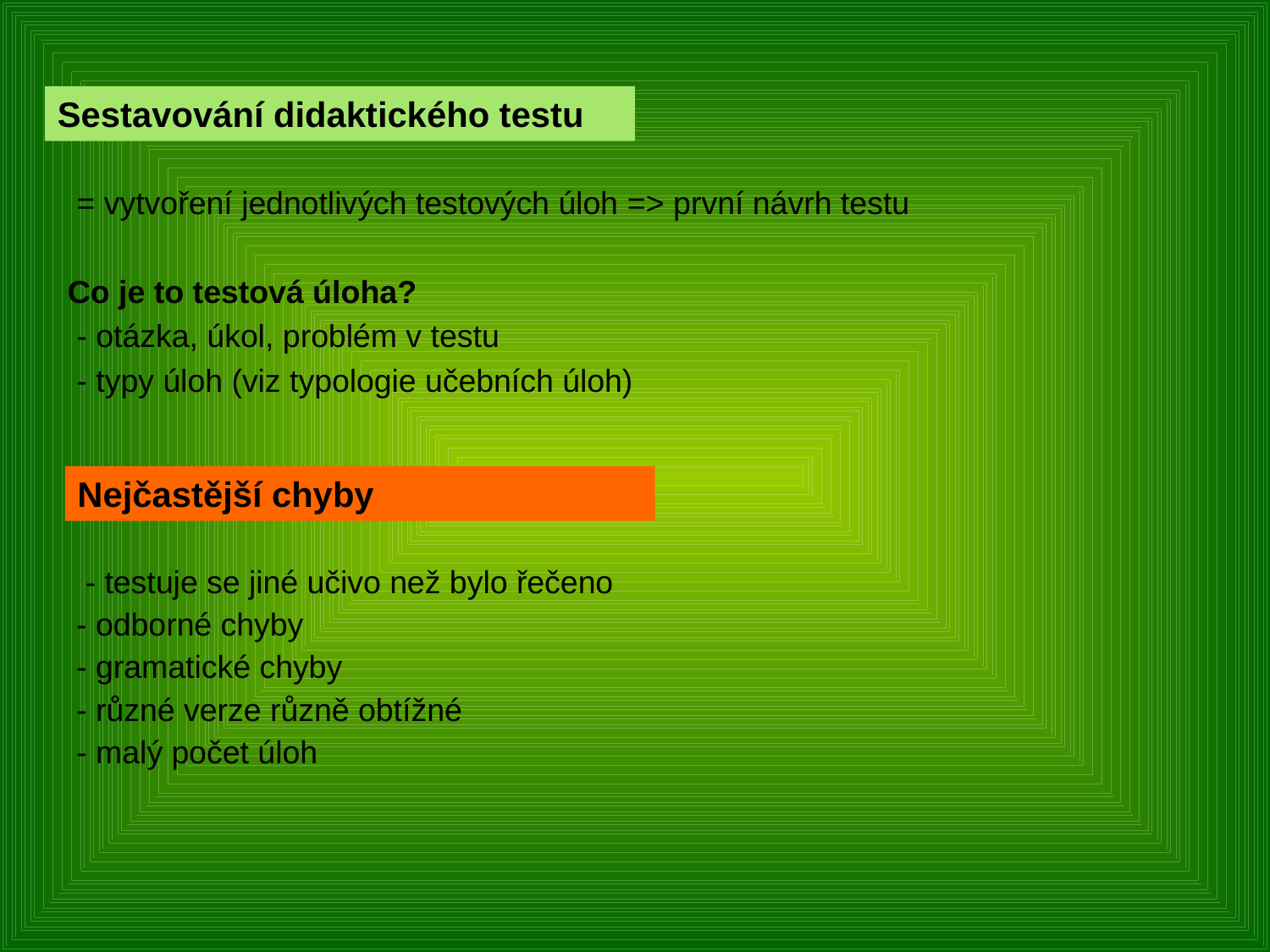

Sestavování didaktického testu
 = vytvoření jednotlivých testových úloh => první návrh testu

Co je to testová úloha?
 - otázka, úkol, problém v testu
 - typy úloh (viz typologie učebních úloh)
Nejčastější chyby
  - testuje se jiné učivo než bylo řečeno
 - odborné chyby
 - gramatické chyby
 - různé verze různě obtížné
 - malý počet úloh